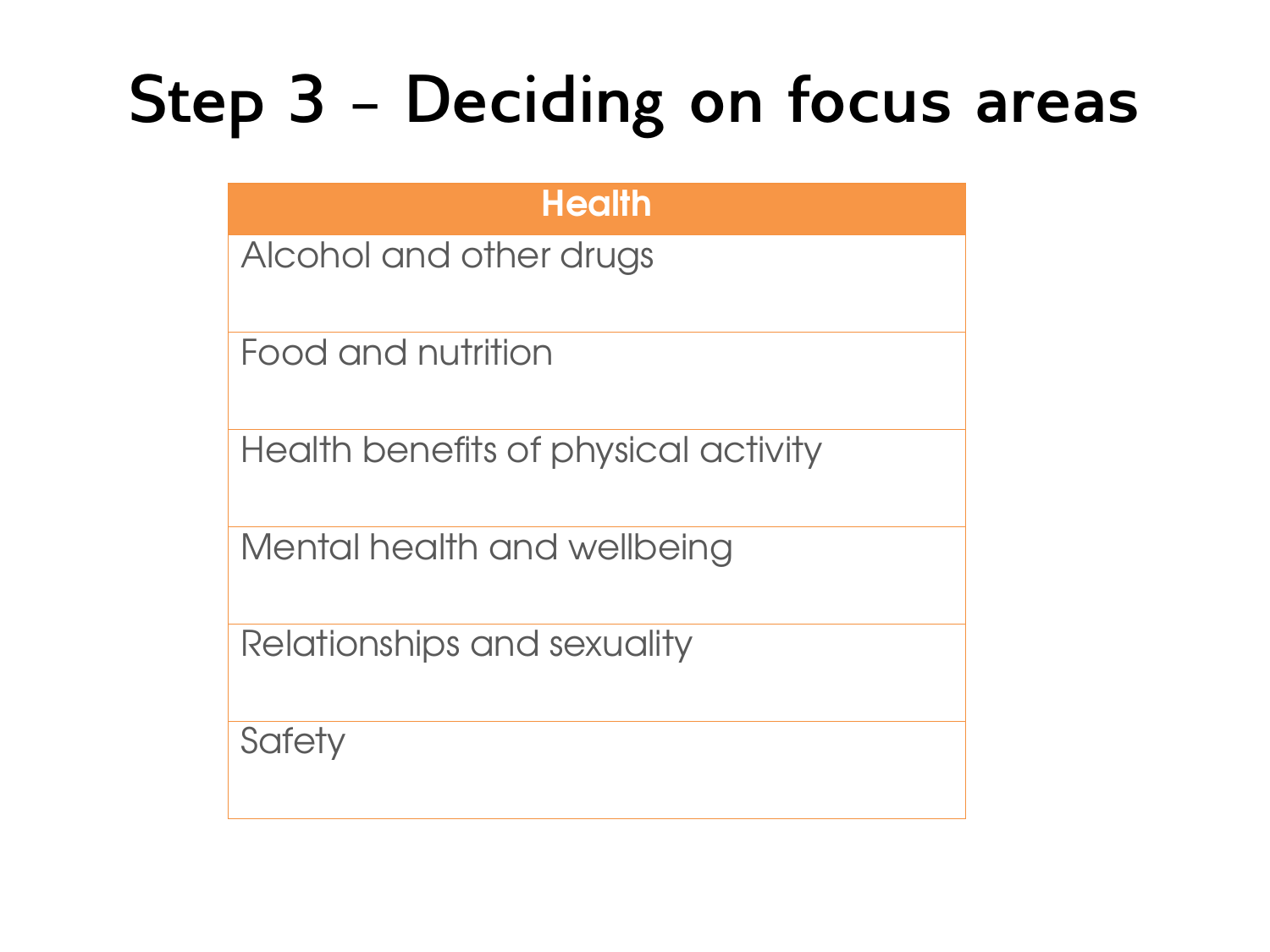

# Step 3 – Deciding on focus areas
| Health |
| --- |
| Alcohol and other drugs |
| Food and nutrition |
| Health benefits of physical activity |
| Mental health and wellbeing |
| Relationships and sexuality |
| Safety |